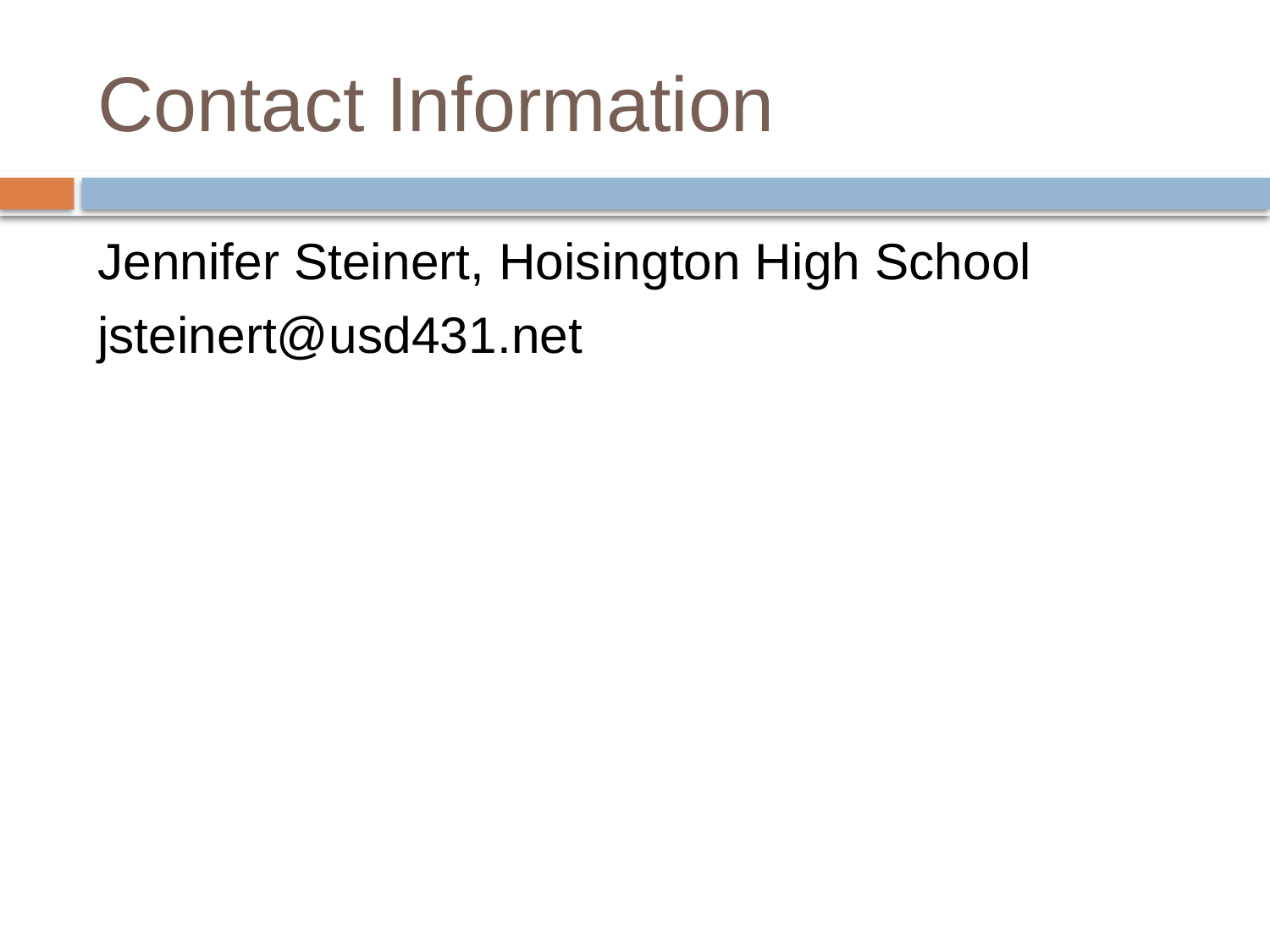

# Contact Information
Jennifer Steinert, Hoisington High School
jsteinert@usd431.net